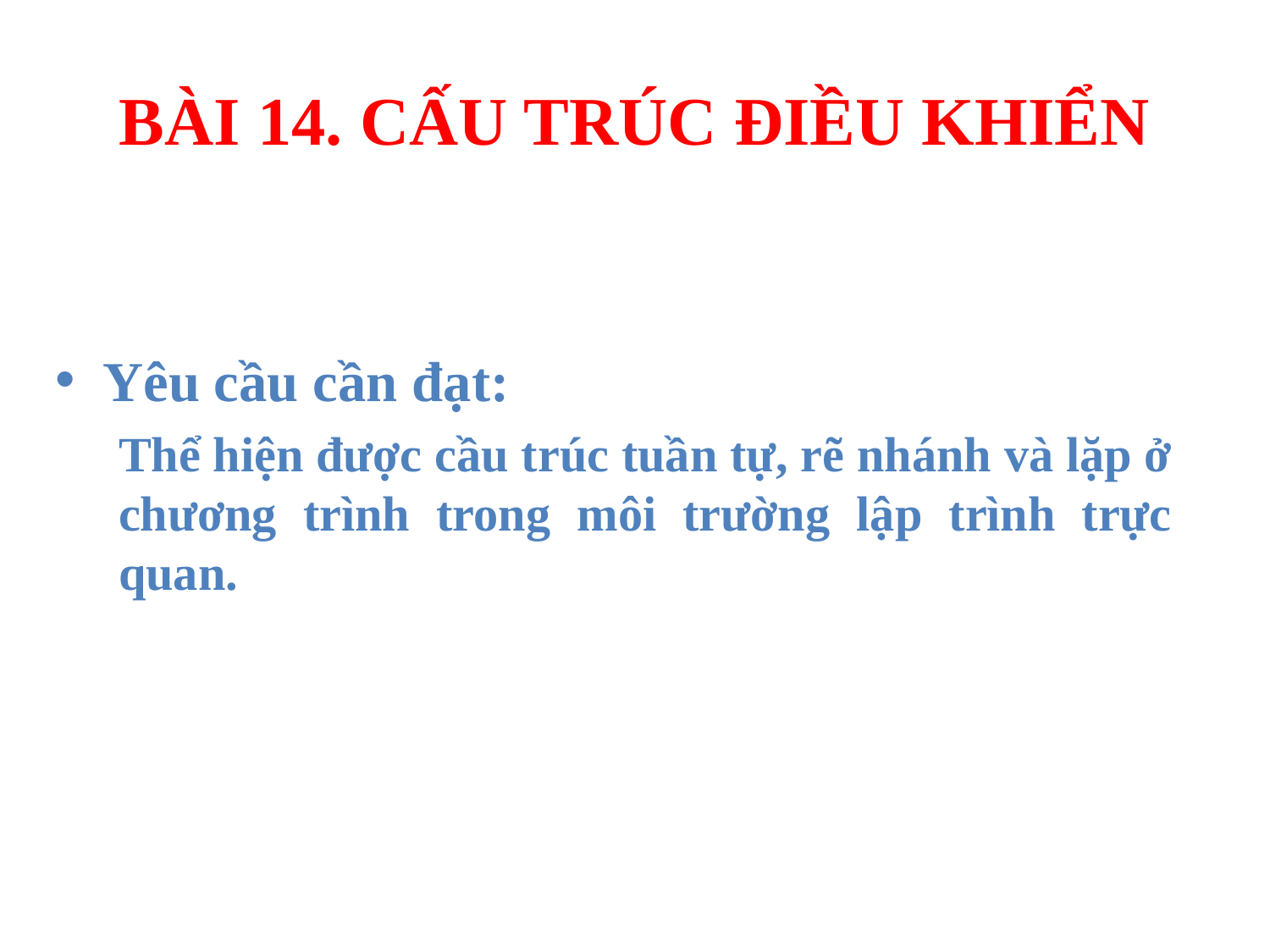

# BÀI 14. CẤU TRÚC ĐIỀU KHIỂN
Yêu cầu cần đạt:
Thể hiện được cầu trúc tuần tự, rẽ nhánh và lặp ở chương trình trong môi trường lập trình trực quan.